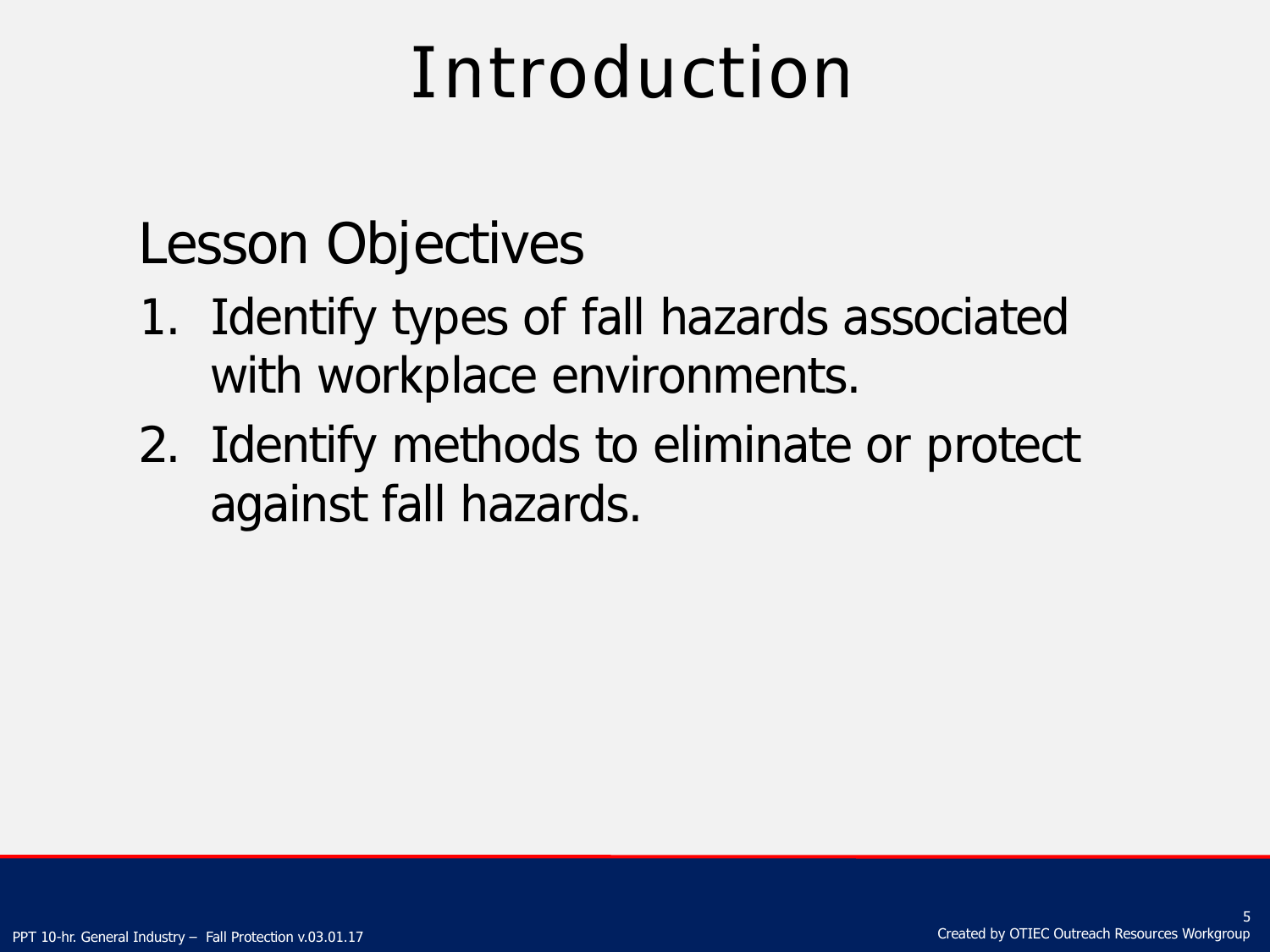

# Introduction
Lesson Objectives
Identify types of fall hazards associated with workplace environments.
Identify methods to eliminate or protect against fall hazards.